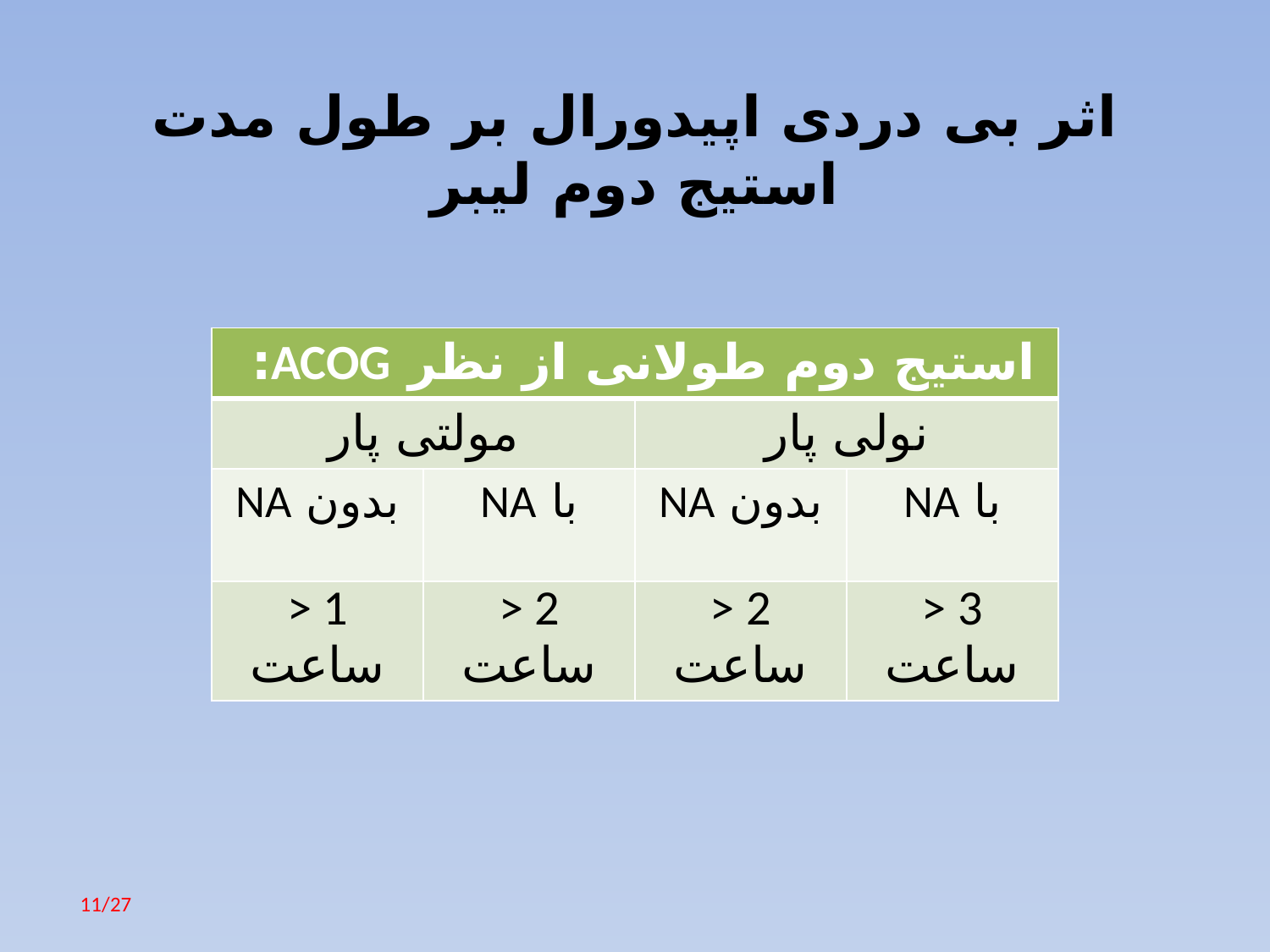

# اثر بی دردی اپیدورال بر طول مدت استیج دوم لیبر

| استیج دوم طولانی از نظر ACOG: |  |  |  |
| --- | --- | --- | --- |
| مولتی پار |  | نولی پار |  |
| بدون NA | با NA | بدون NA | با NA |
| > 1 ساعت | > 2 ساعت | > 2 ساعت | > 3 ساعت |
11/27